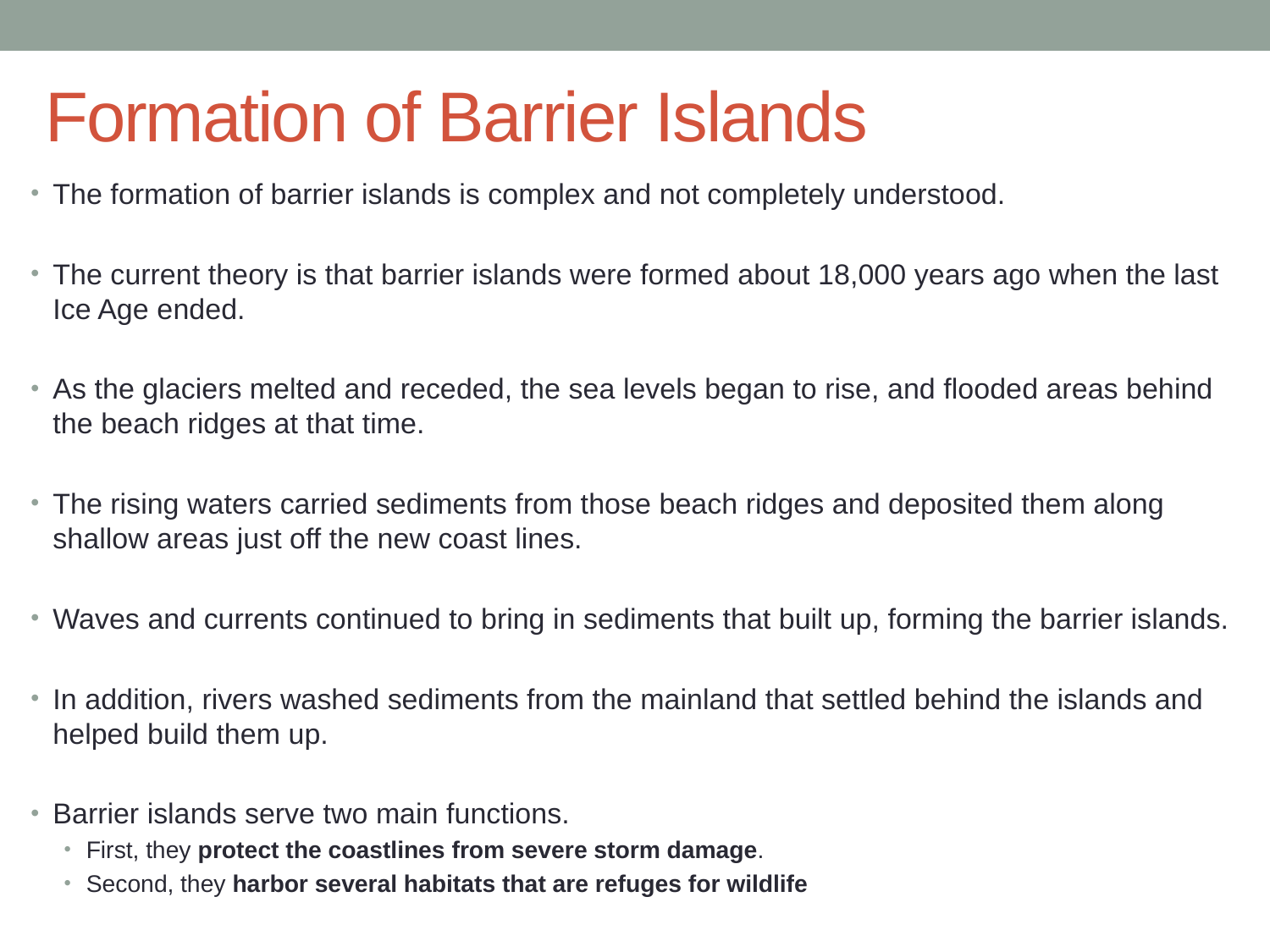

# Formation of Barrier Islands
The formation of barrier islands is complex and not completely understood.

The current theory is that barrier islands were formed about 18,000 years ago when the last Ice Age ended.

As the glaciers melted and receded, the sea levels began to rise, and flooded areas behind the beach ridges at that time.

The rising waters carried sediments from those beach ridges and deposited them along shallow areas just off the new coast lines.

Waves and currents continued to bring in sediments that built up, forming the barrier islands.

In addition, rivers washed sediments from the mainland that settled behind the islands and helped build them up.

Barrier islands serve two main functions.
First, they protect the coastlines from severe storm damage.
Second, they harbor several habitats that are refuges for wildlife